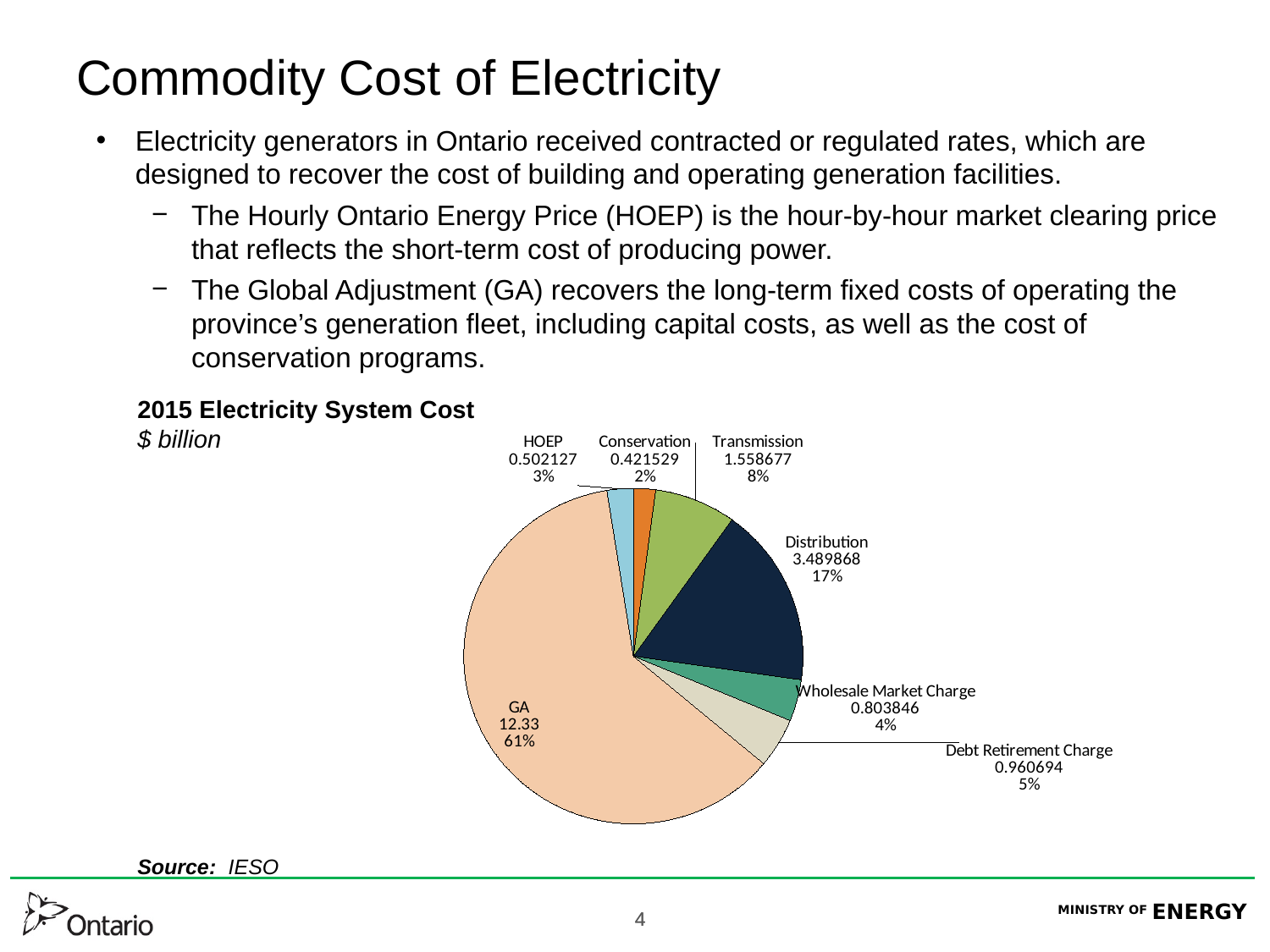

# Commodity Cost of Electricity
Electricity generators in Ontario received contracted or regulated rates, which are designed to recover the cost of building and operating generation facilities.
The Hourly Ontario Energy Price (HOEP) is the hour-by-hour market clearing price that reflects the short-term cost of producing power.
The Global Adjustment (GA) recovers the long-term fixed costs of operating the province’s generation fleet, including capital costs, as well as the cost of conservation programs.

2015 Electricity System Cost
$ billion

[unsupported chart]

Source:  IESO